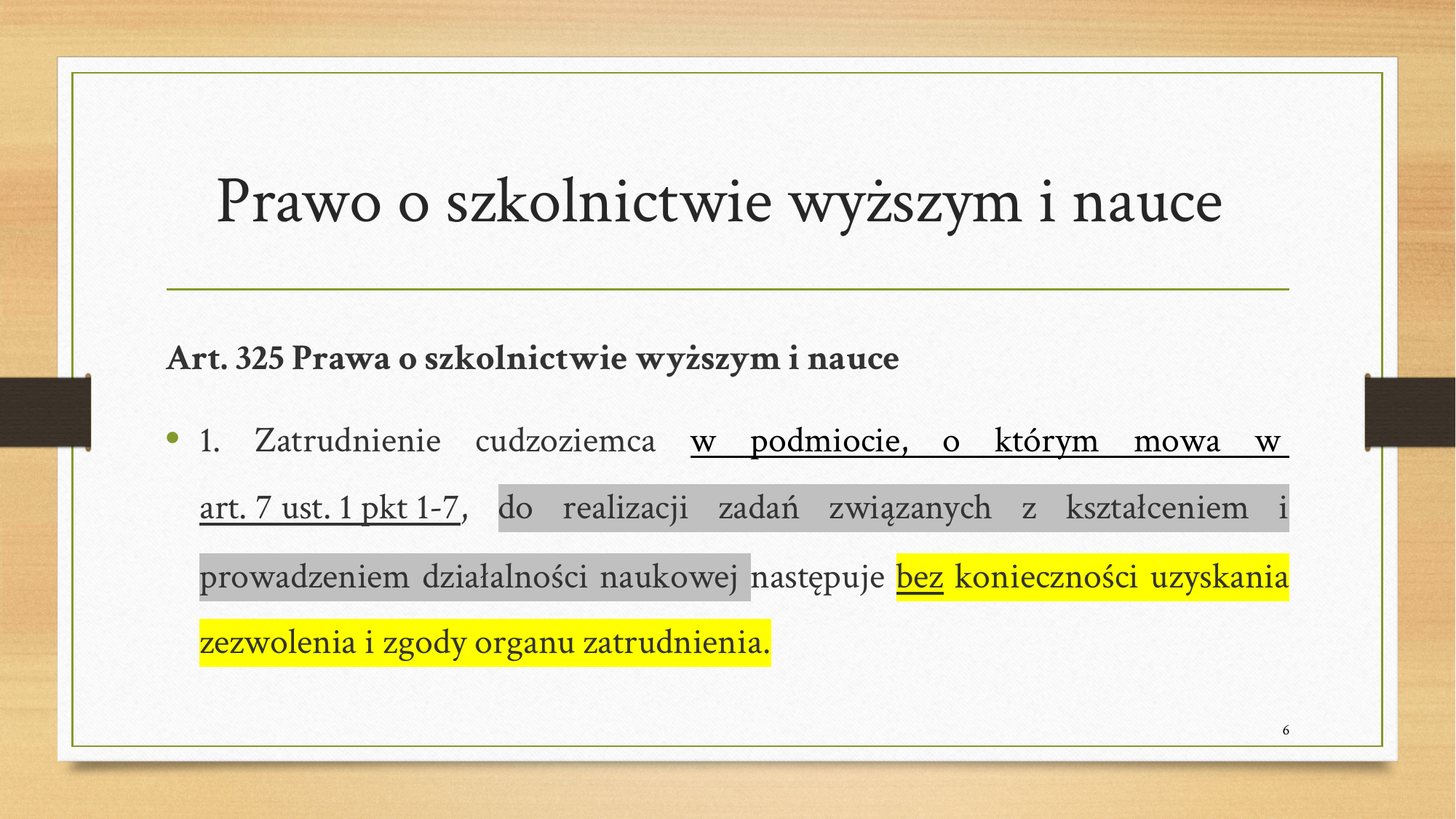

# Prawo o szkolnictwie wyższym i nauce
Art. 325 Prawa o szkolnictwie wyższym i nauce
1. Zatrudnienie cudzoziemca w podmiocie, o którym mowa w art. 7 ust. 1 pkt 1-7, do realizacji zadań związanych z kształceniem i prowadzeniem działalności naukowej następuje bez konieczności uzyskania zezwolenia i zgody organu zatrudnienia.

6